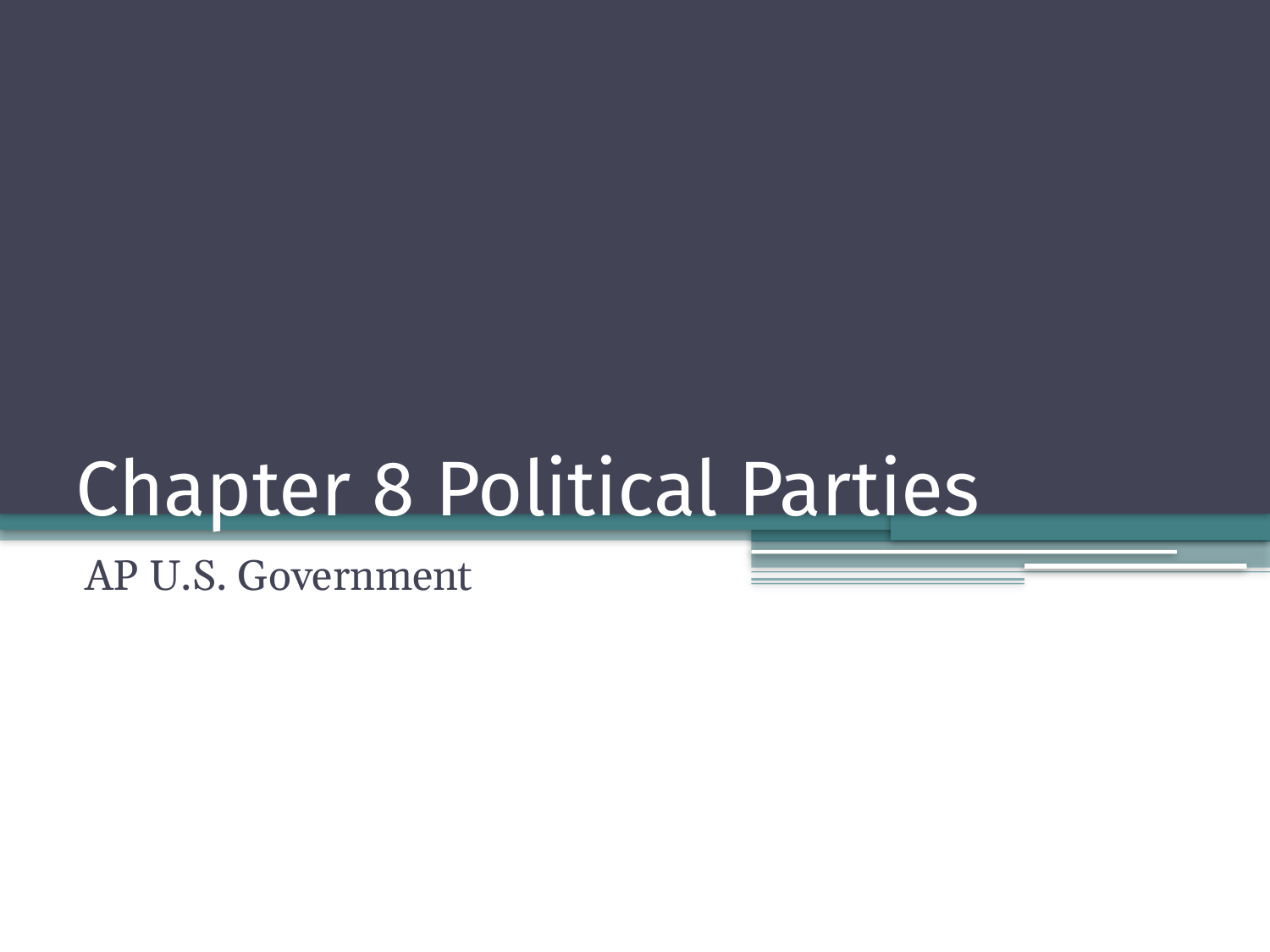

# Chapter 8 Political Parties
AP U.S. Government